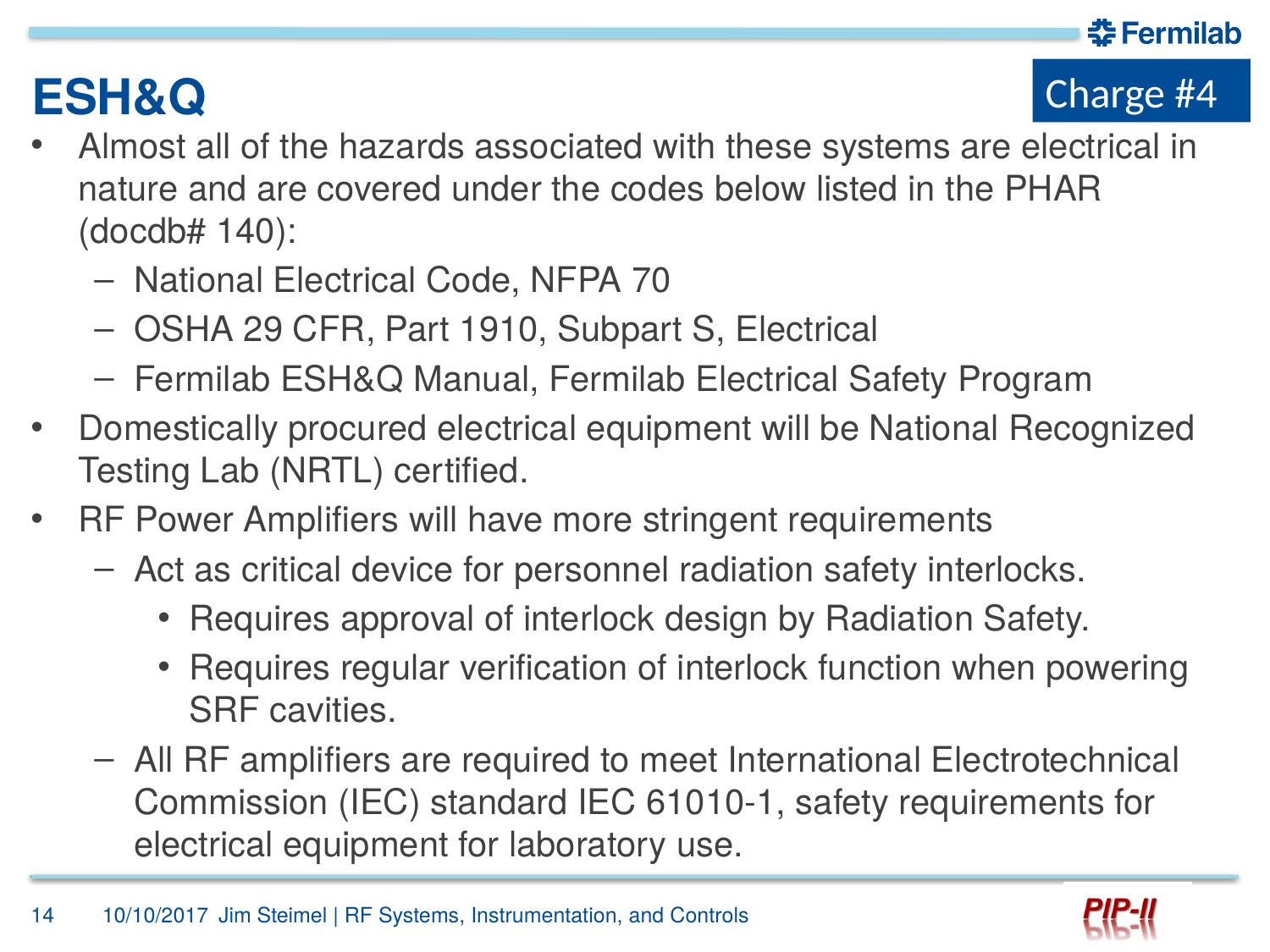

Charge #4
# ESH&Q
Almost all of the hazards associated with these systems are electrical in nature and are covered under the codes below listed in the PHAR (docdb# 140):
National Electrical Code, NFPA 70
OSHA 29 CFR, Part 1910, Subpart S, Electrical
Fermilab ESH&Q Manual, Fermilab Electrical Safety Program
Domestically procured electrical equipment will be National Recognized Testing Lab (NRTL) certified.
RF Power Amplifiers will have more stringent requirements
Act as critical device for personnel radiation safety interlocks.
Requires approval of interlock design by Radiation Safety.
Requires regular verification of interlock function when powering SRF cavities.
All RF amplifiers are required to meet International Electrotechnical Commission (IEC) standard IEC 61010-1, safety requirements for electrical equipment for laboratory use.
14
10/10/2017
Jim Steimel | RF Systems, Instrumentation, and Controls